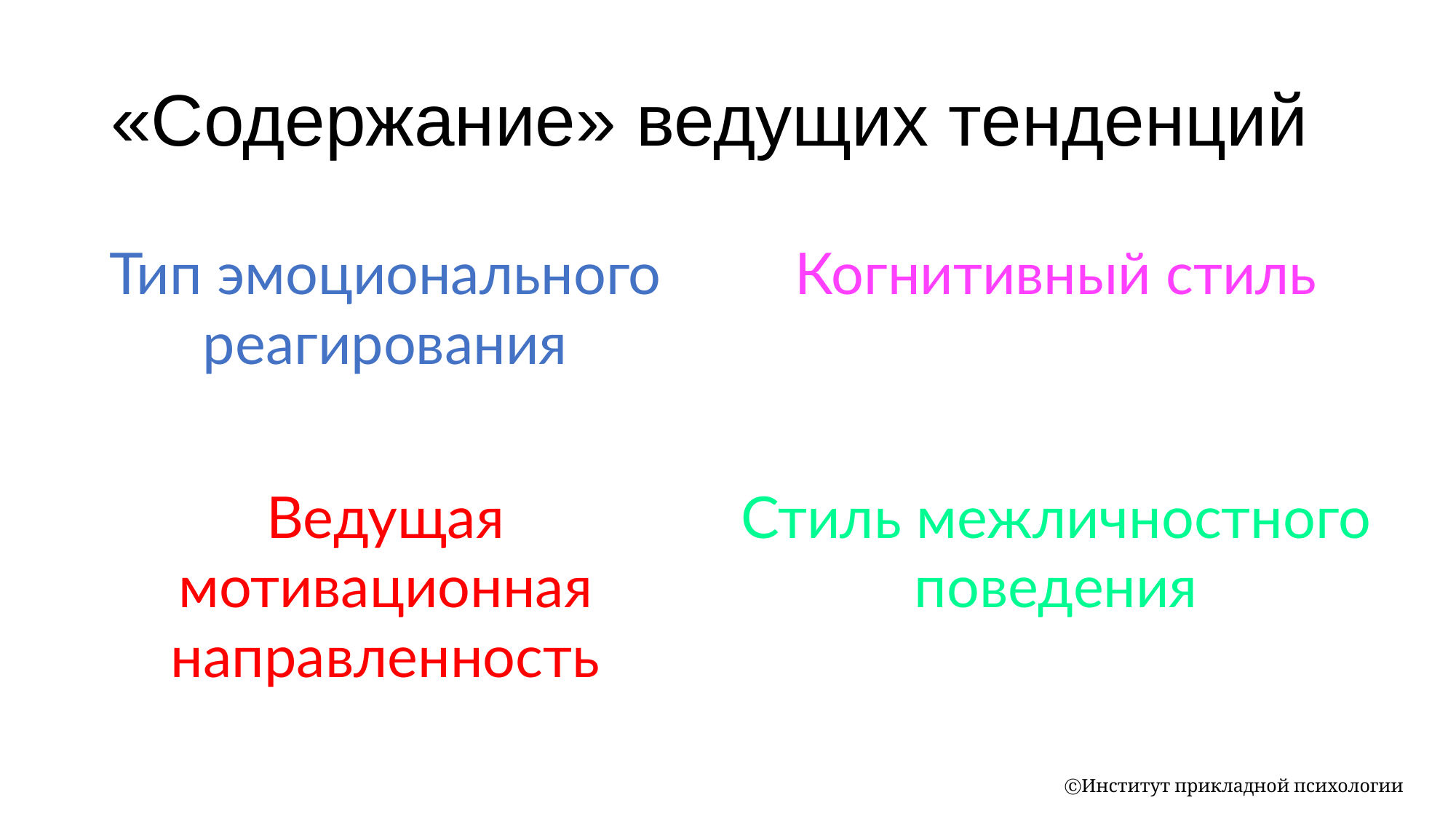

# «Содержание» ведущих тенденций
| Тип эмоционального реагирования | Когнитивный стиль |
| --- | --- |
| Ведущая мотивационная направленность | Стиль межличностного поведения |
©Институт прикладной психологии